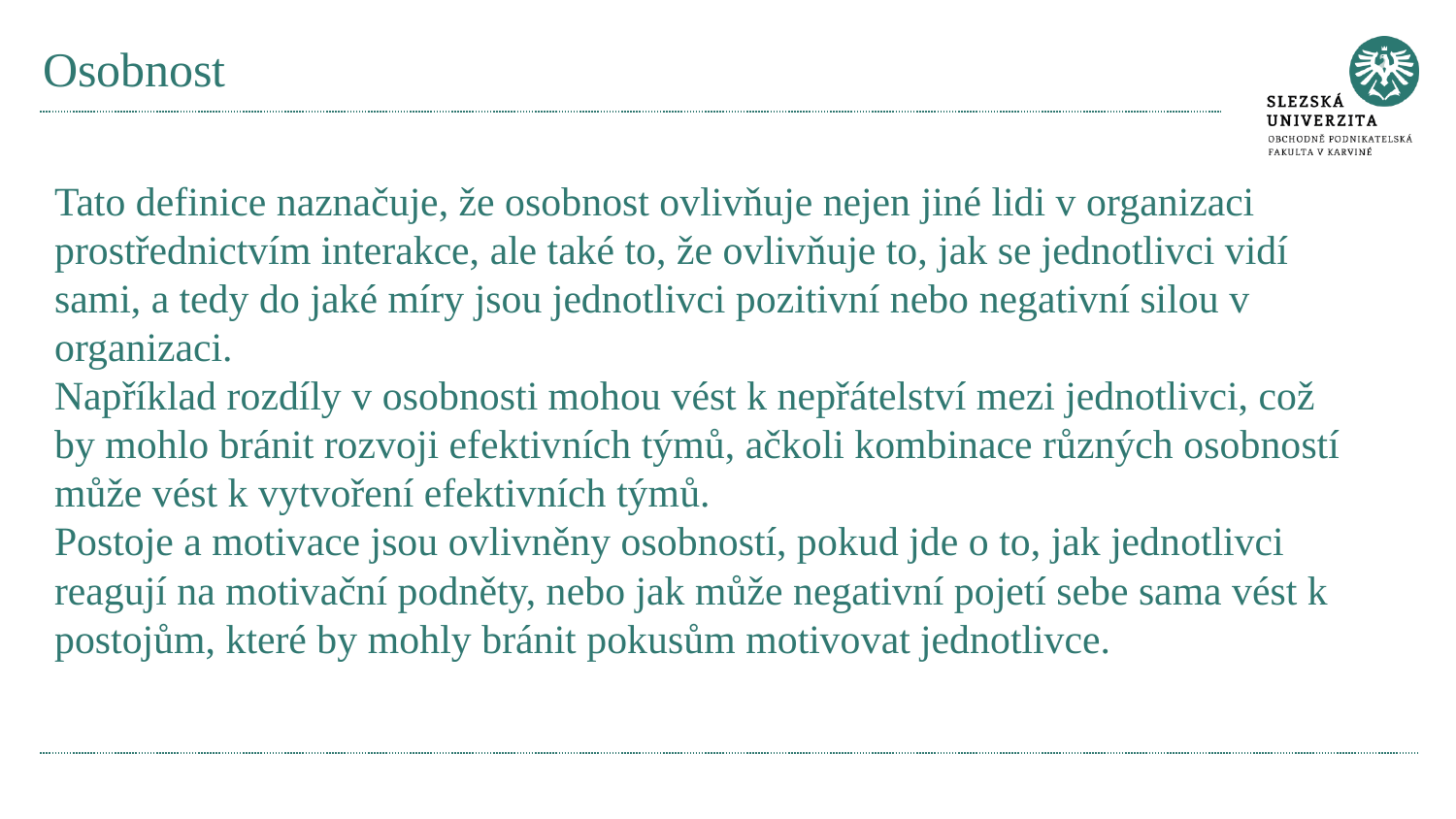

# Osobnost

Tato definice naznačuje, že osobnost ovlivňuje nejen jiné lidi v organizaci prostřednictvím interakce, ale také to, že ovlivňuje to, jak se jednotlivci vidí sami, a tedy do jaké míry jsou jednotlivci pozitivní nebo negativní silou v organizaci.
Například rozdíly v osobnosti mohou vést k nepřátelství mezi jednotlivci, což by mohlo bránit rozvoji efektivních týmů, ačkoli kombinace různých osobností může vést k vytvoření efektivních týmů.
Postoje a motivace jsou ovlivněny osobností, pokud jde o to, jak jednotlivci reagují na motivační podněty, nebo jak může negativní pojetí sebe sama vést k postojům, které by mohly bránit pokusům motivovat jednotlivce.